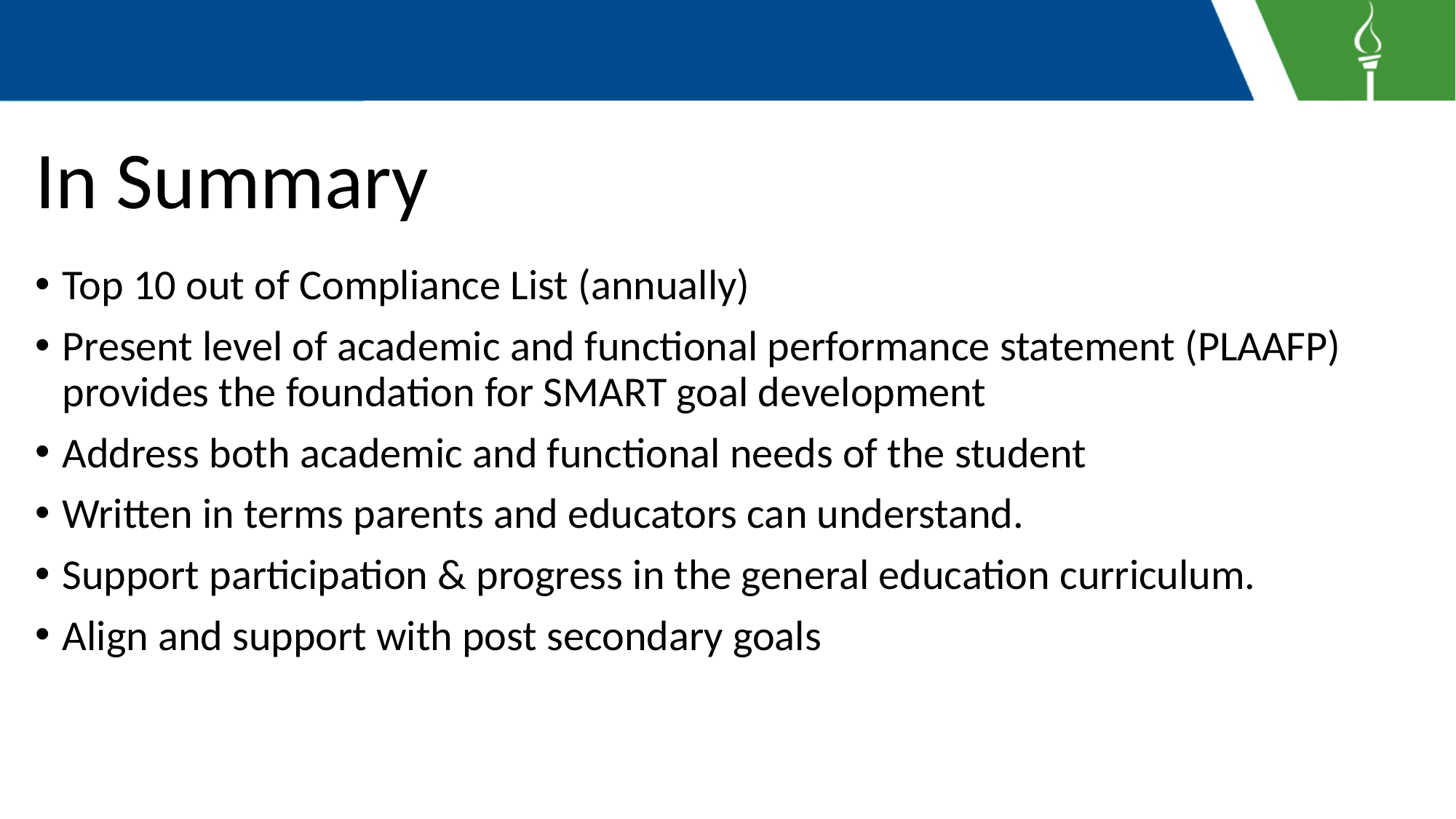

# In Summary
Top 10 out of Compliance List (annually)
Present level of academic and functional performance statement (PLAAFP) provides the foundation for SMART goal development
Address both academic and functional needs of the student
Written in terms parents and educators can understand.
Support participation & progress in the general education curriculum.
Align and support with post secondary goals